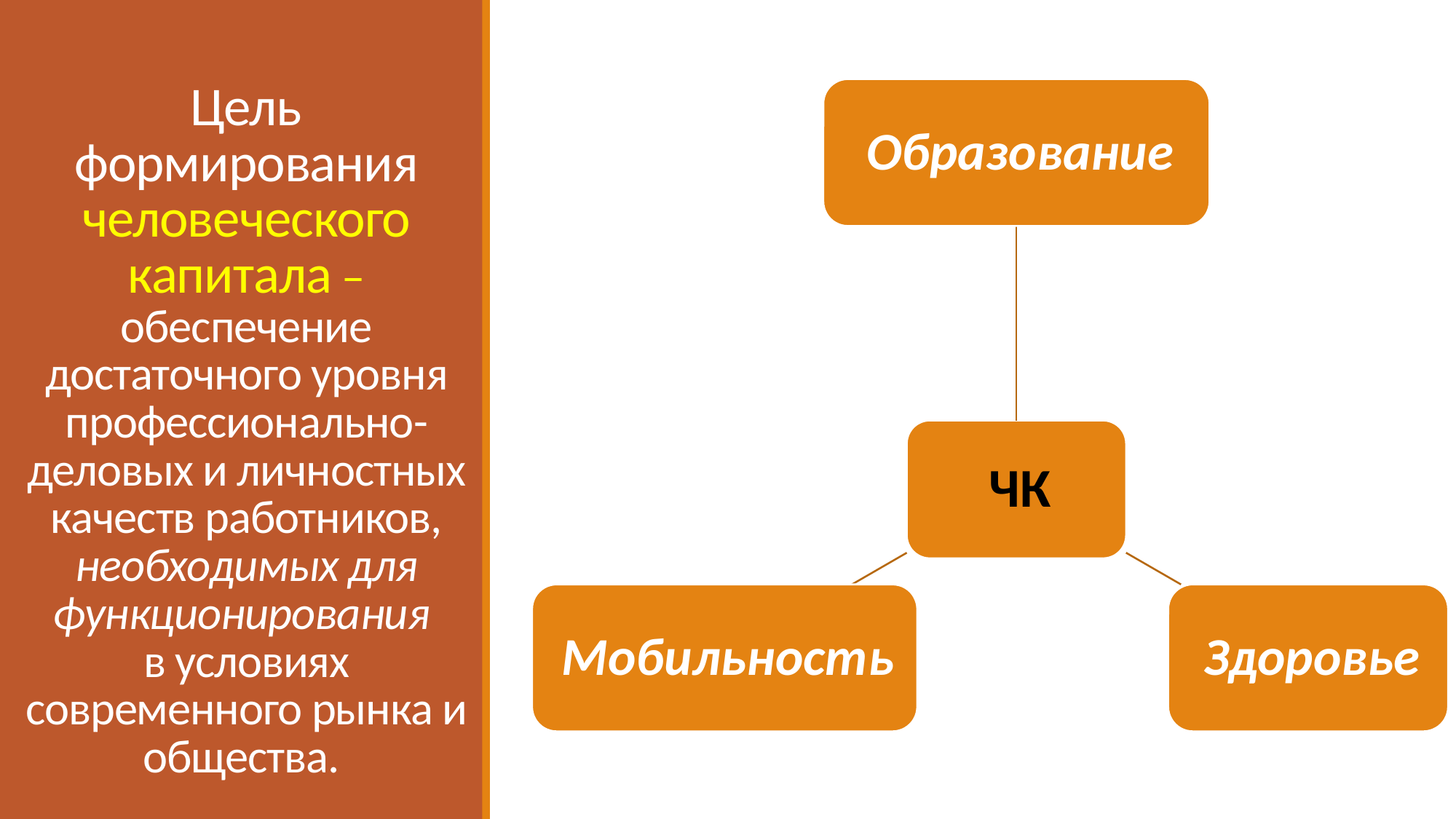

ЧК
Образование
Здоровье
Мобильность
# Цель формирования человеческого капитала – обеспечение достаточного уровня профессионально-деловых и личностных качеств работников, необходимых для функционирования в условиях современного рынка и общества.